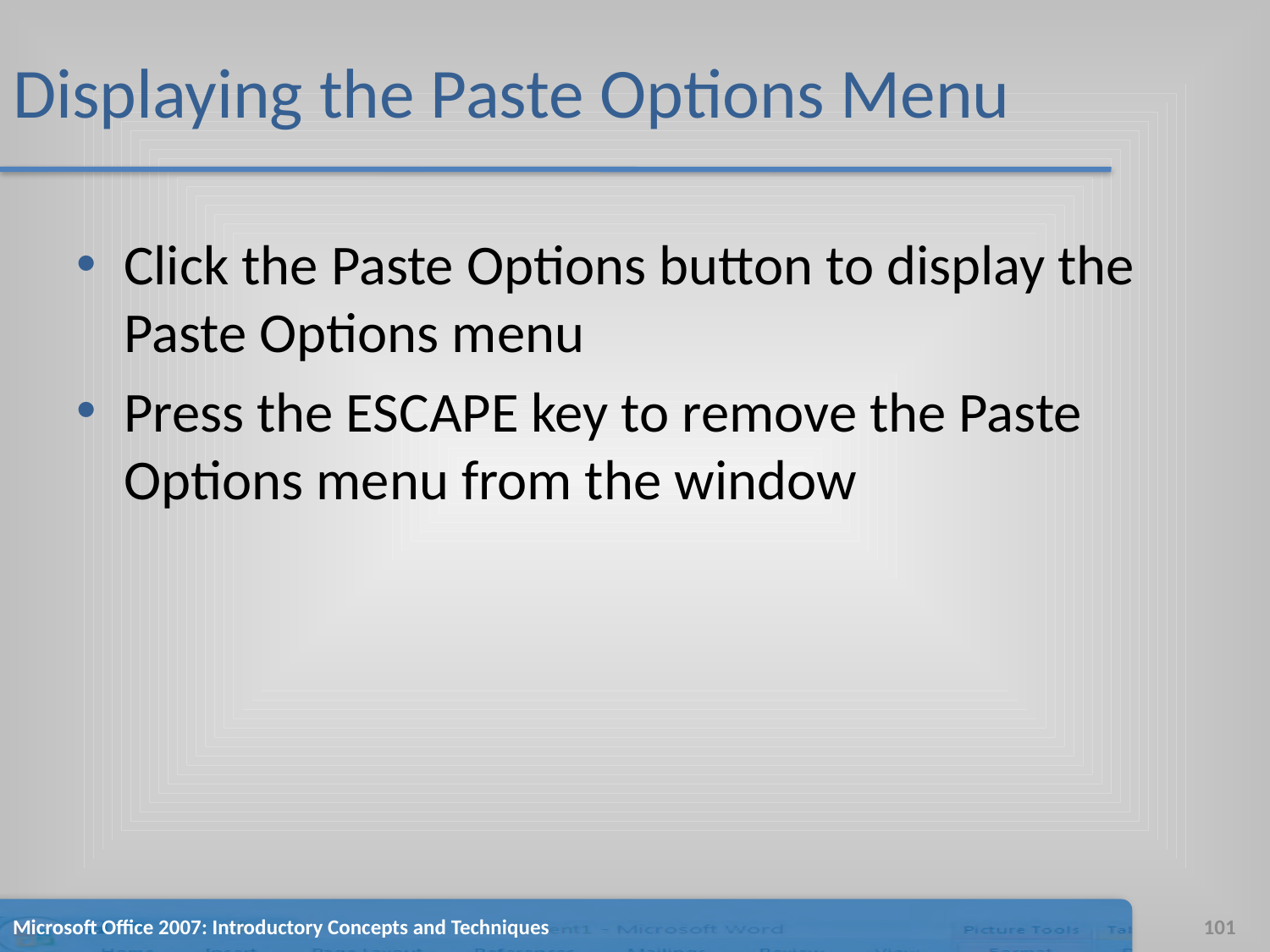

# Displaying the Paste Options Menu
Click the Paste Options button to display the Paste Options menu
Press the ESCAPE key to remove the Paste Options menu from the window
Microsoft Office 2007: Introductory Concepts and Techniques
101